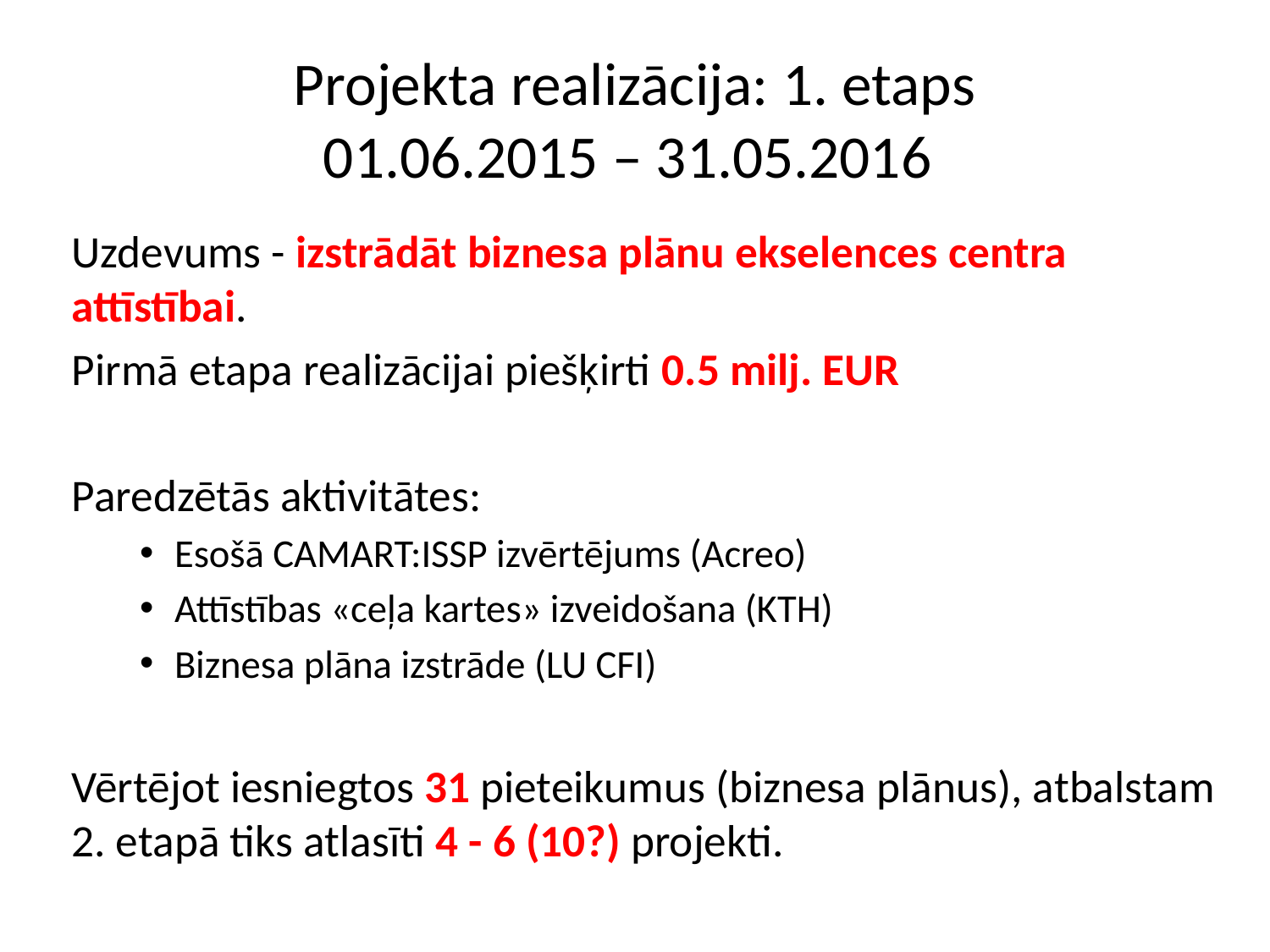

# Projekta realizācija: 1. etaps 01.06.2015 – 31.05.2016
Uzdevums - izstrādāt biznesa plānu ekselences centra attīstībai.
Pirmā etapa realizācijai piešķirti 0.5 milj. EUR

Paredzētās aktivitātes:
Esošā CAMART:ISSP izvērtējums (Acreo)
Attīstības «ceļa kartes» izveidošana (KTH)
Biznesa plāna izstrāde (LU CFI)

Vērtējot iesniegtos 31 pieteikumus (biznesa plānus), atbalstam 2. etapā tiks atlasīti 4 - 6 (10?) projekti.